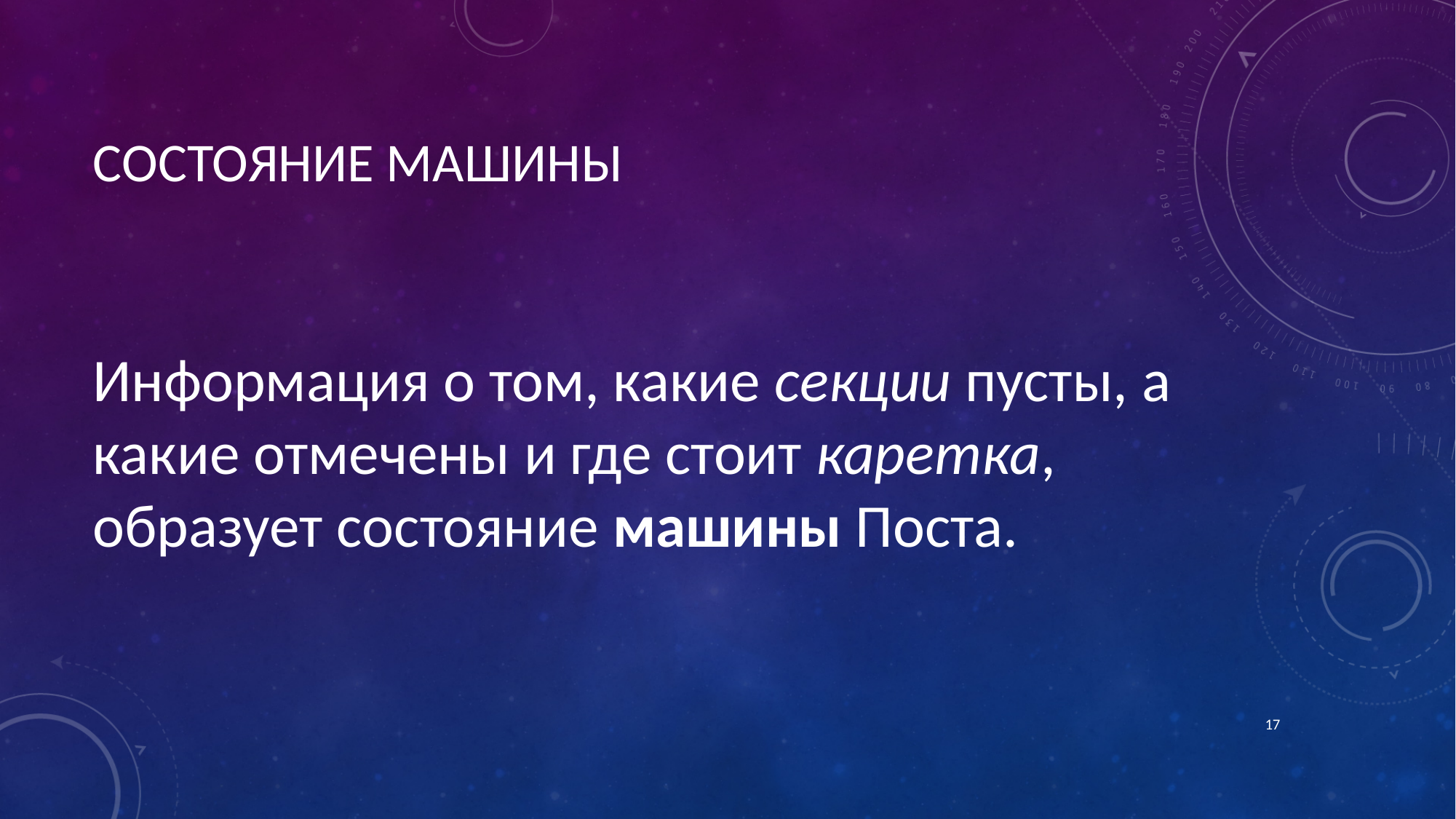

# СОСТОЯНИЕ МАШИНЫ
Информация о том, какие секции пусты, а какие отмечены и где стоит каретка, образует состояние машины Поста.

17